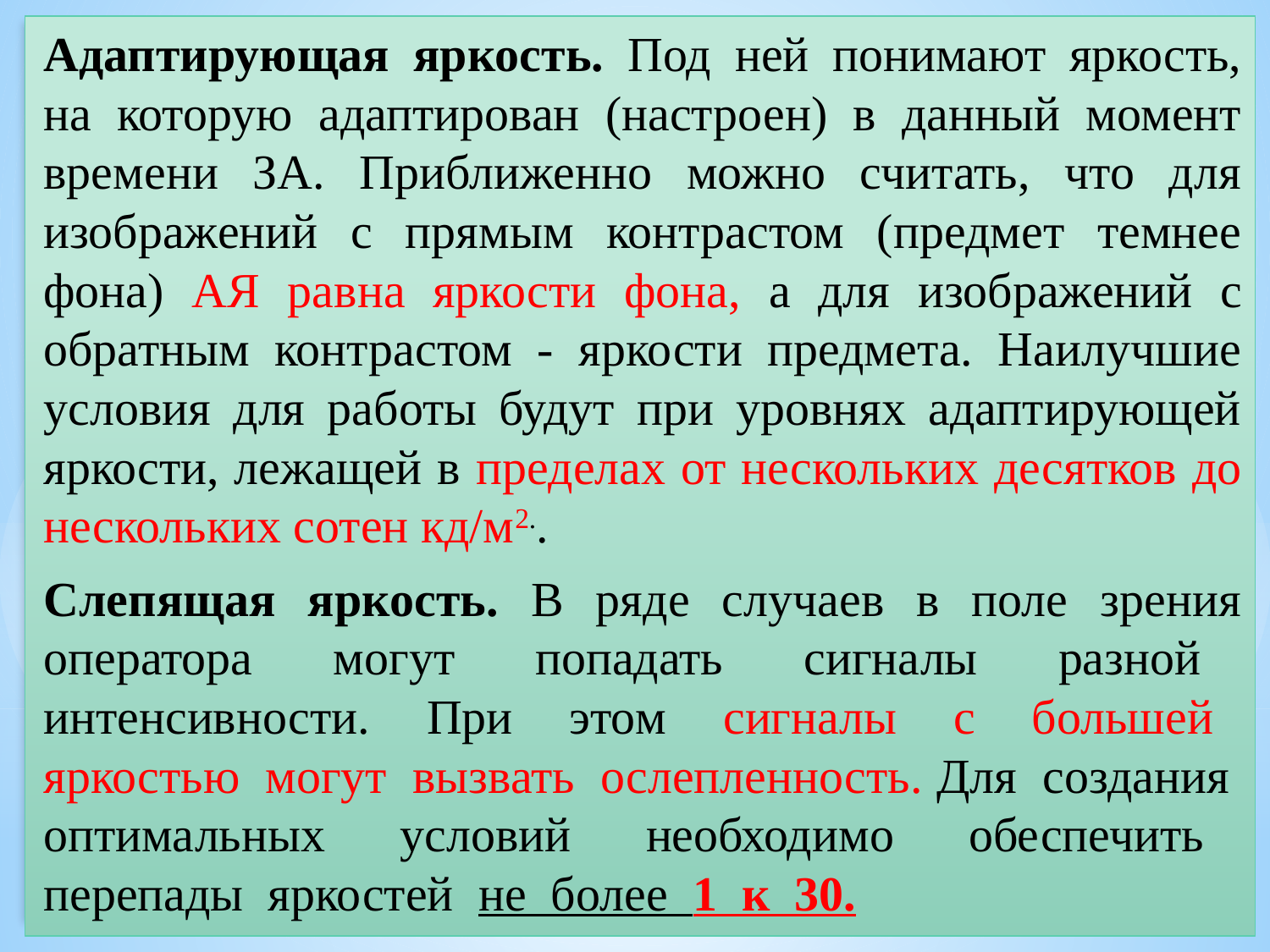

Адаптирующая яркость. Под ней понимают яркость, на которую адаптирован (настроен) в данный момент времени ЗА. Приближенно можно считать, что для изображений с прямым контрастом (предмет темнее фона) АЯ равна яркости фона, а для изображений с обратным контрастом - яркости предмета. Наилучшие условия для работы будут при уровнях адаптирующей яркости, лежащей в пределах от нескольких десятков до нескольких сотен кд/м2..
Слепящая  яркость.  В  ряде  случаев  в  поле  зрения оператора  могут  попадать  сигналы  разной  интенсивности.  При  этом  сигналы  с  большей  яркостью  могут  вызвать  ослепленность. Для  создания  оптимальных  условий  необходимо  обеспечить  перепады  яркостей  не  более  1  к  30.